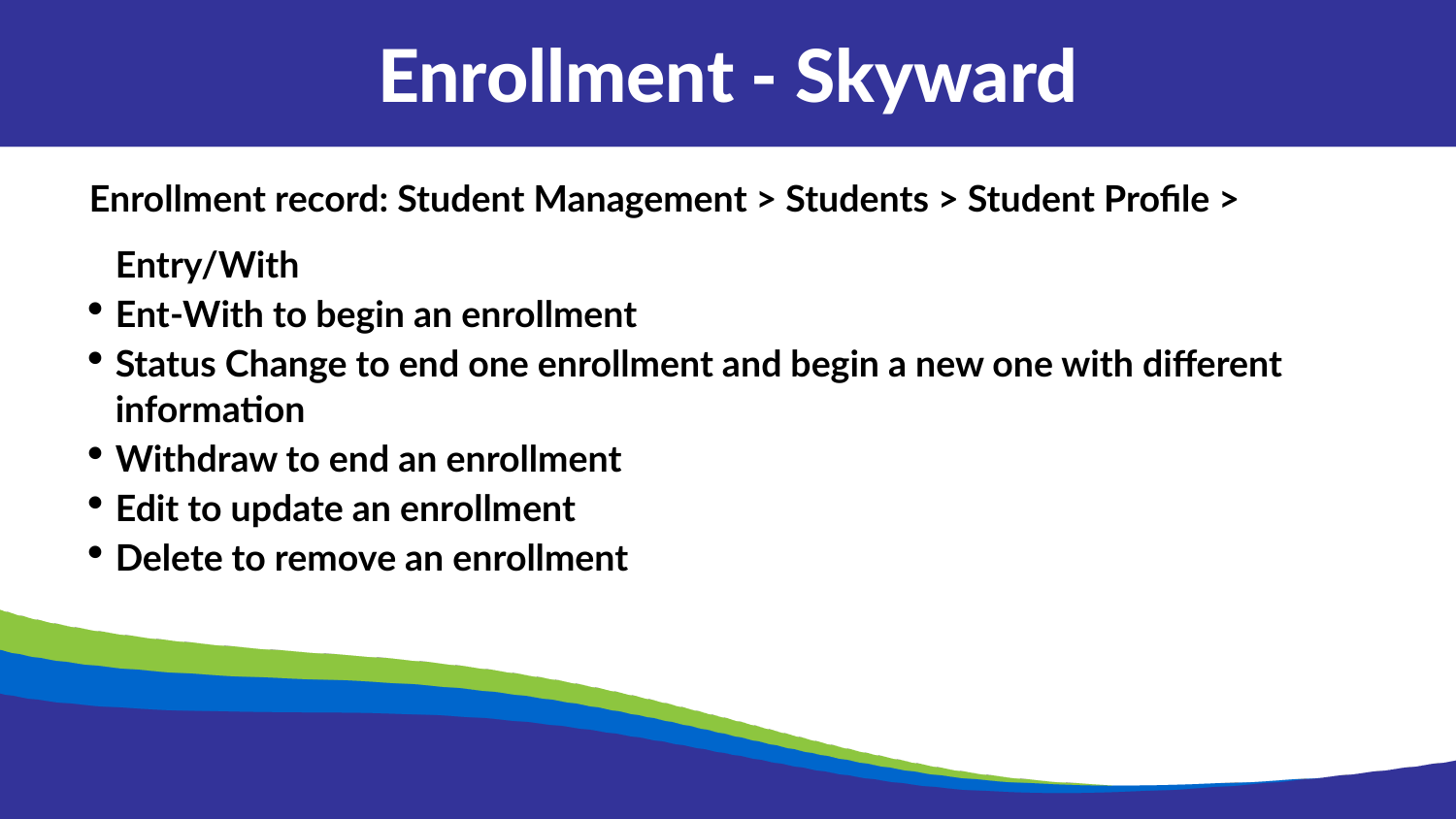

Enrollment - Skyward
Enrollment record: Student Management > Students > Student Profile > Entry/With
Ent-With to begin an enrollment
Status Change to end one enrollment and begin a new one with different information
Withdraw to end an enrollment
Edit to update an enrollment
Delete to remove an enrollment